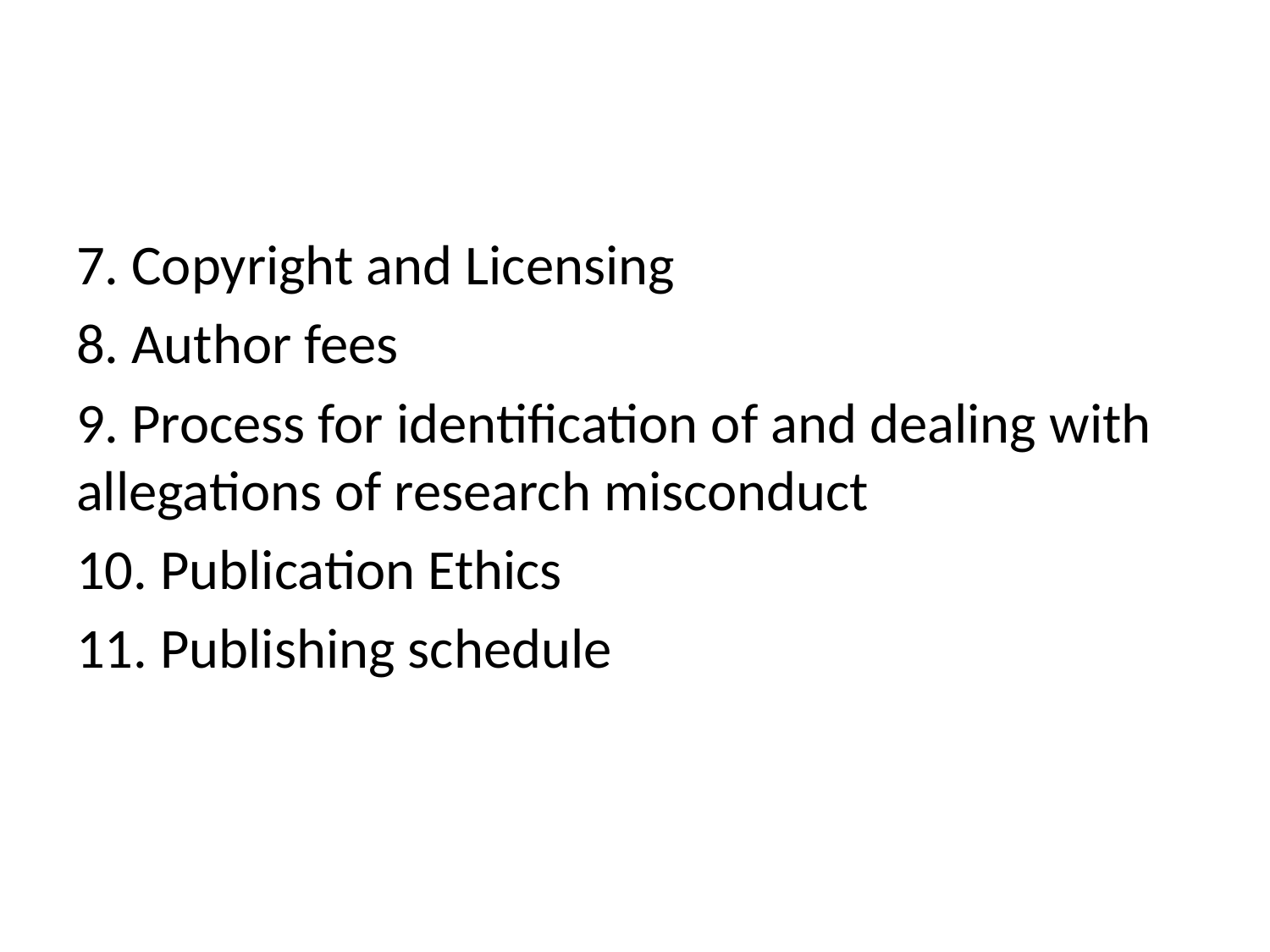

#
7. Copyright and Licensing
8. Author fees
9. Process for identification of and dealing with allegations of research misconduct
10. Publication Ethics
11. Publishing schedule